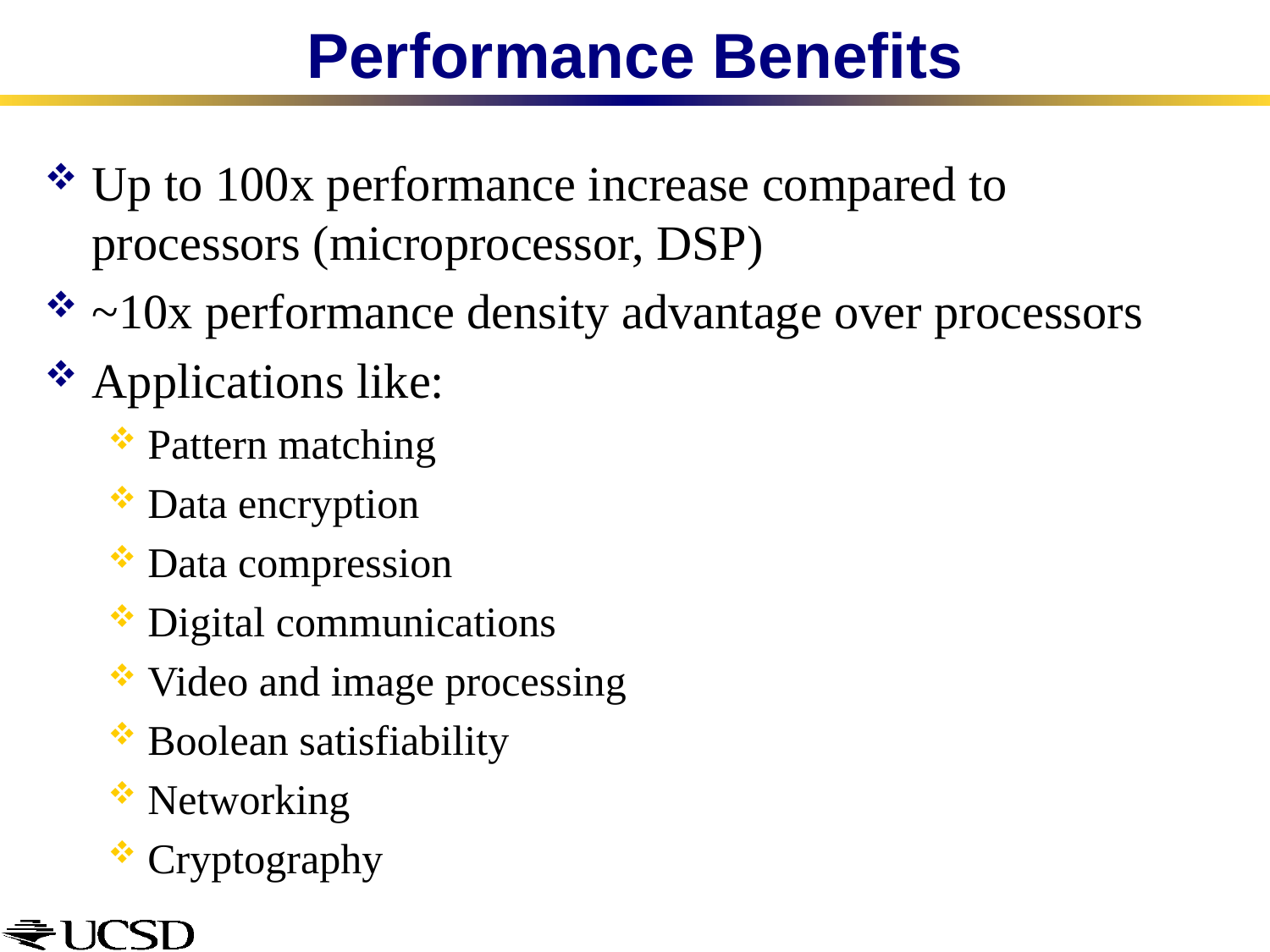

# Performance Benefits
Up to 100x performance increase compared to processors (microprocessor, DSP)
~10x performance density advantage over processors
Applications like:
Pattern matching
Data encryption
Data compression
Digital communications
Video and image processing
Boolean satisfiability
Networking
Cryptography